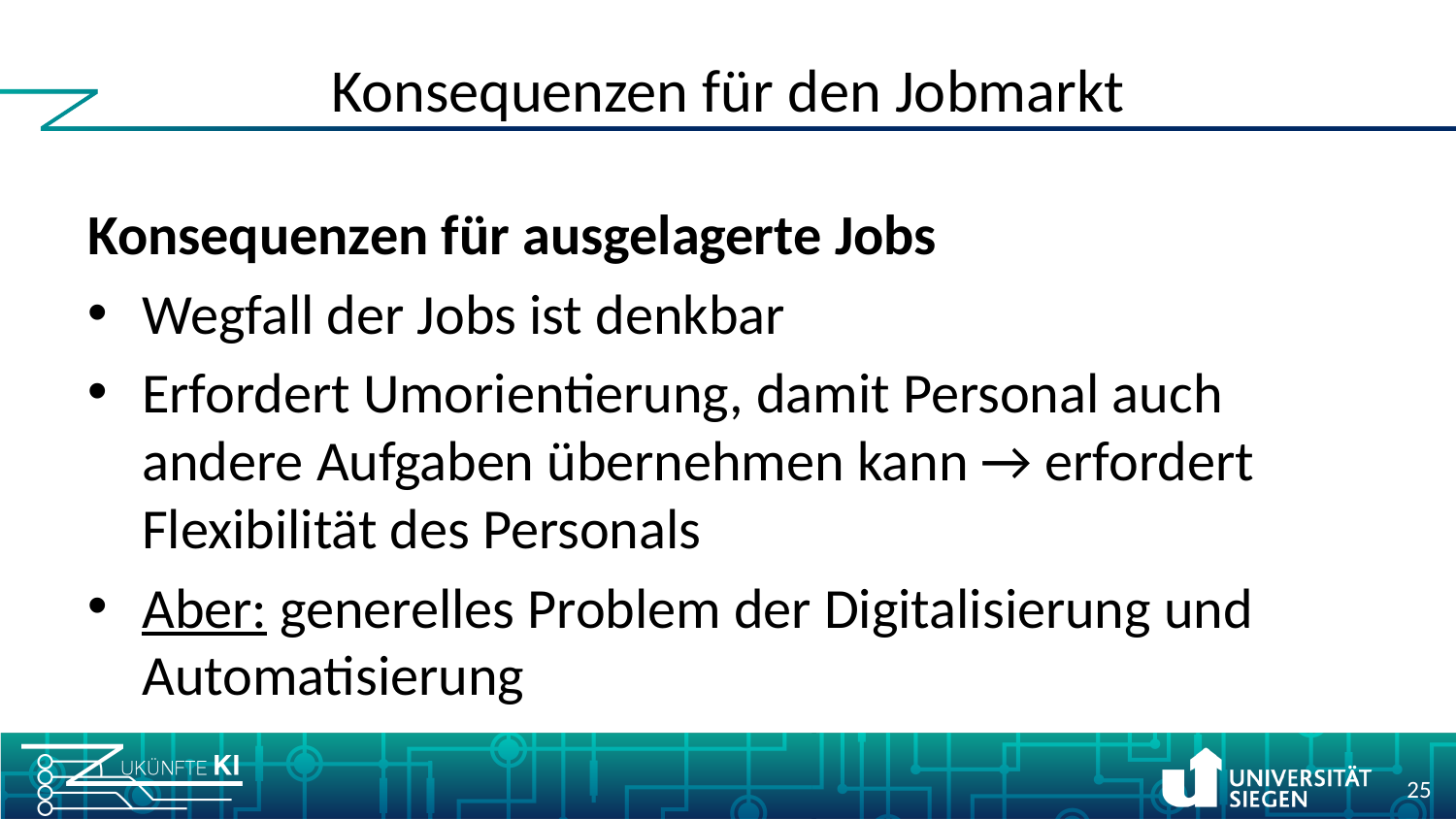

# Konsequenzen für den Jobmarkt
Konsequenzen für ausgelagerte Jobs
Wegfall der Jobs ist denkbar
Erfordert Umorientierung, damit Personal auch andere Aufgaben übernehmen kann → erfordert Flexibilität des Personals
Aber: generelles Problem der Digitalisierung und Automatisierung
25